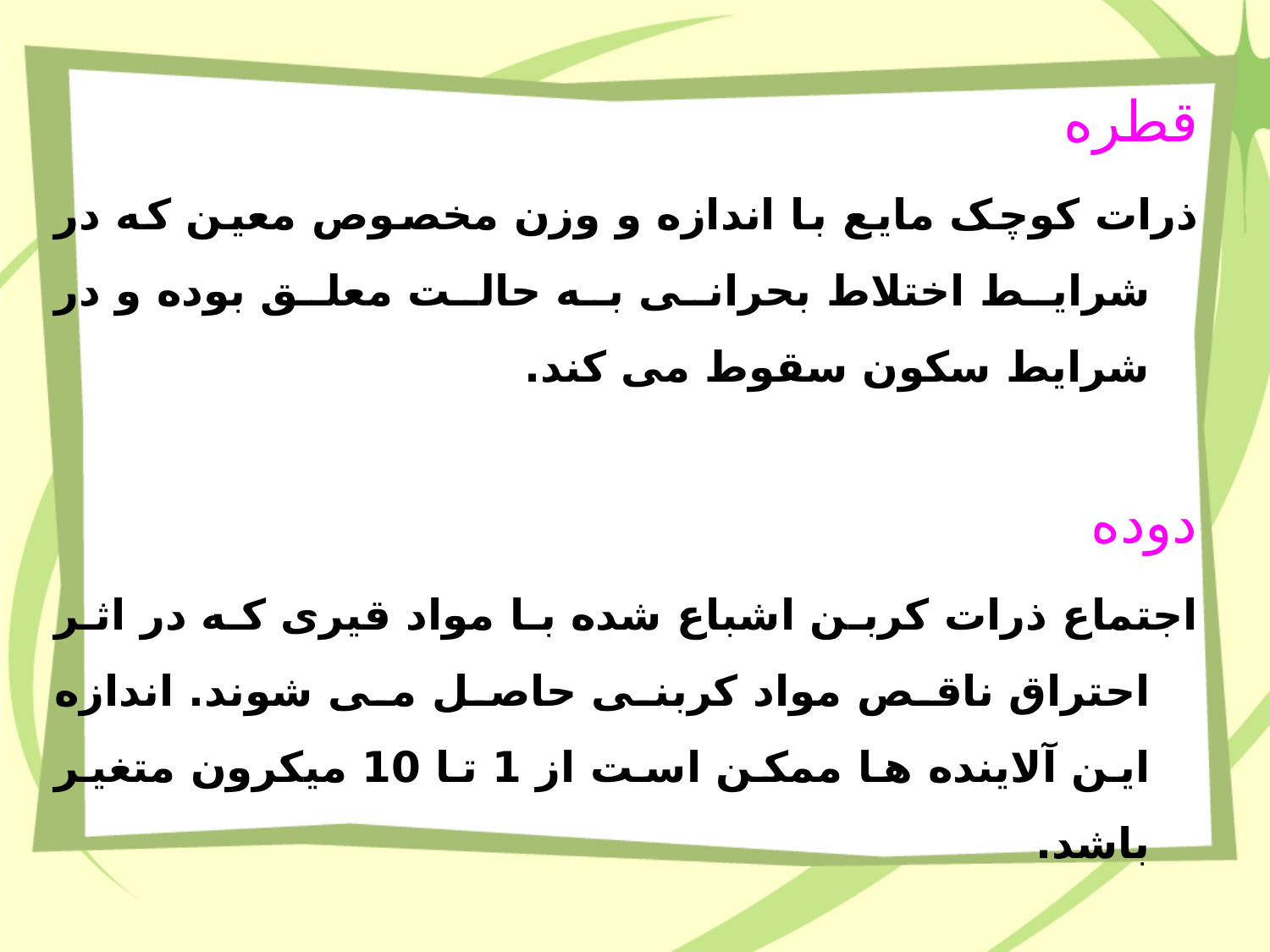

#
قطره
ذرات کوچک مایع با اندازه و وزن مخصوص معین که در شرایط اختلاط بحرانی به حالت معلق بوده و در شرایط سکون سقوط می کند.

دوده
اجتماع ذرات کربن اشباع شده با مواد قیری که در اثر احتراق ناقص مواد کربنی حاصل می شوند. اندازه این آلاینده ها ممکن است از 1 تا 10 میکرون متغیر باشد.